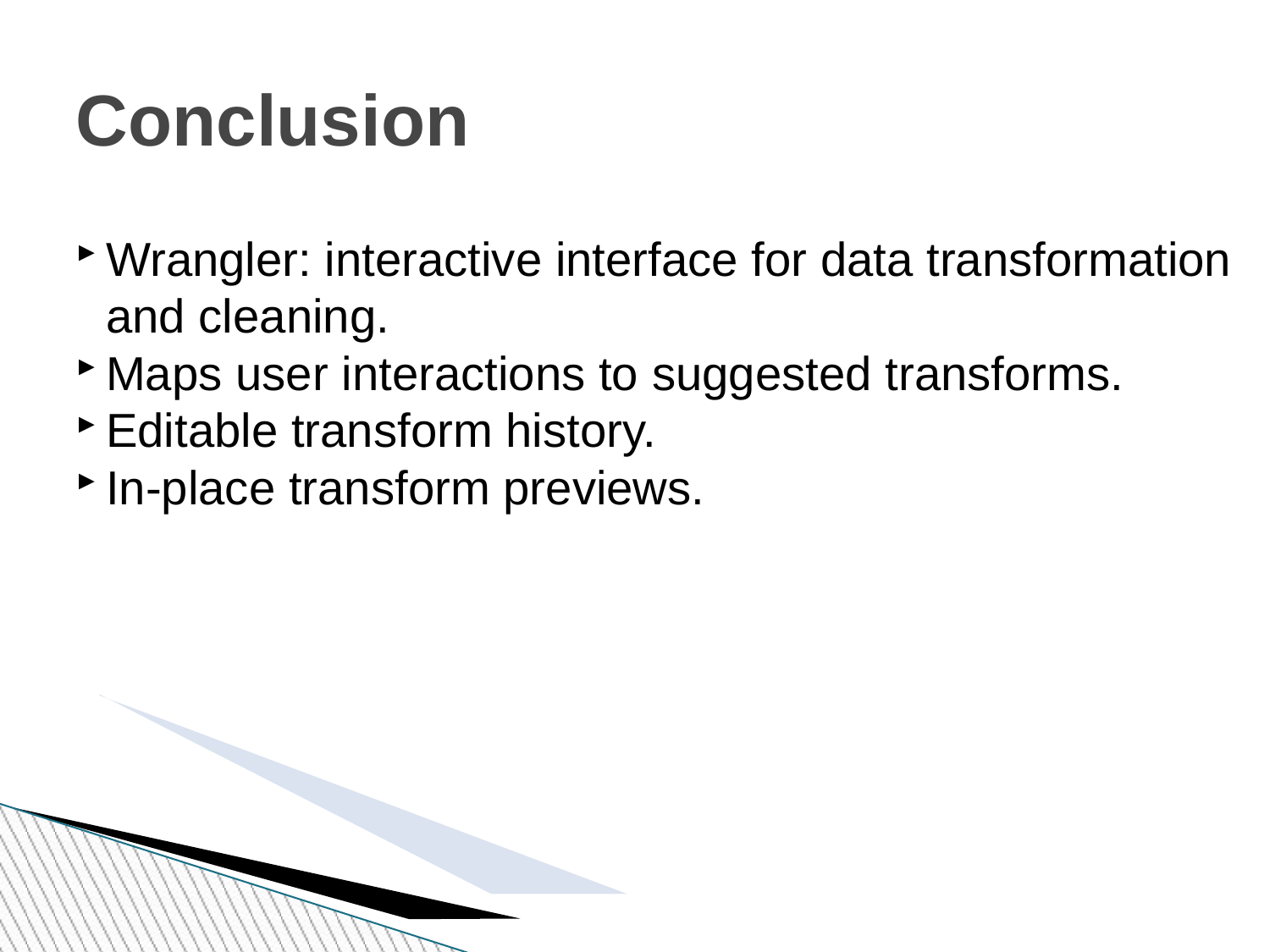

Conclusion
Wrangler: interactive interface for data transformation and cleaning.
Maps user interactions to suggested transforms.
Editable transform history.
In-place transform previews.